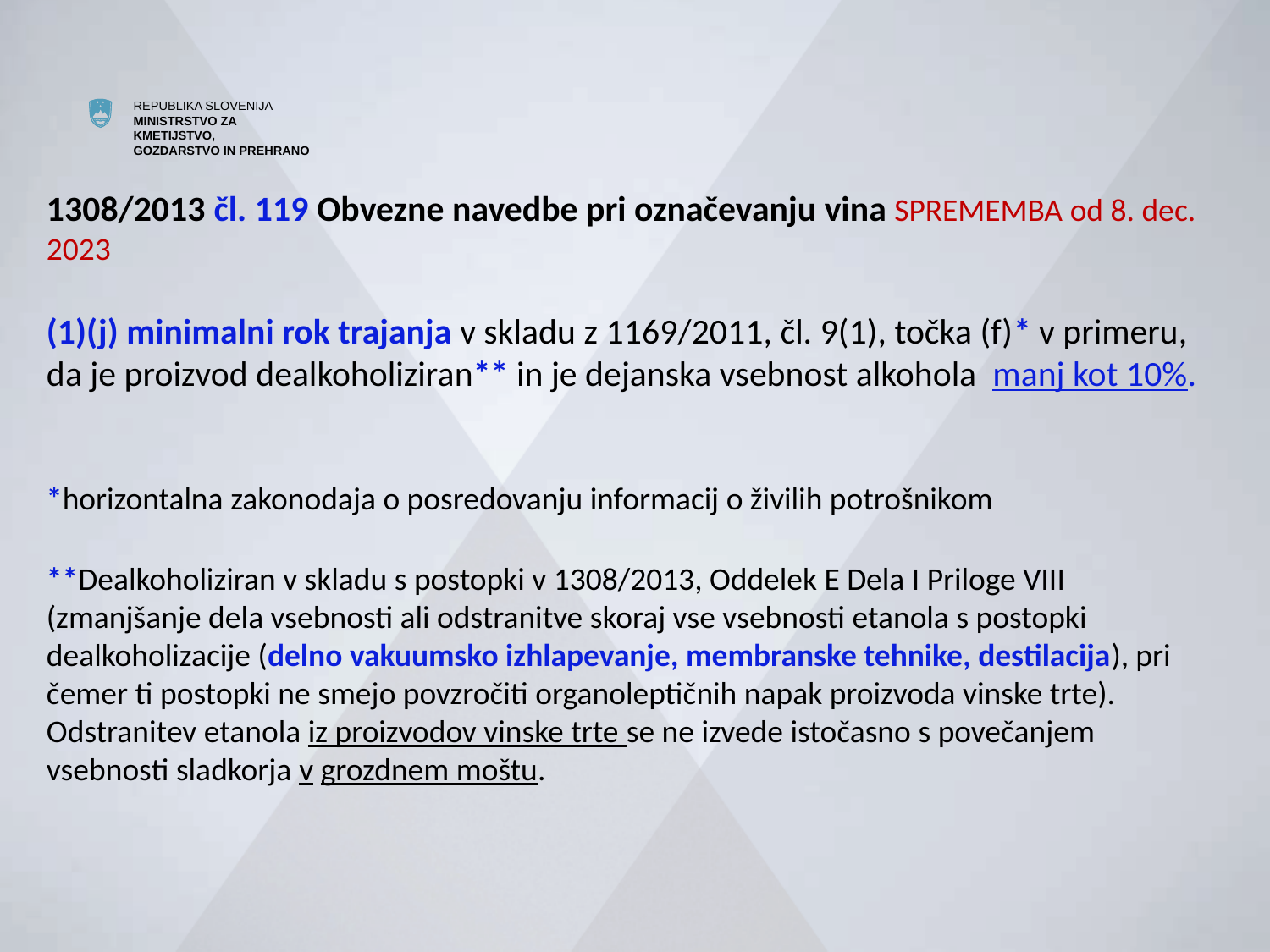

# 1308/2013 čl. 119 Obvezne navedbe pri označevanju vina SPREMEMBA od 8. dec. 2023 (1)(j) minimalni rok trajanja v skladu z 1169/2011, čl. 9(1), točka (f)* v primeru, da je proizvod dealkoholiziran** in je dejanska vsebnost alkohola  manj kot 10%. *horizontalna zakonodaja o posredovanju informacij o živilih potrošnikom **Dealkoholiziran v skladu s postopki v 1308/2013, Oddelek E Dela I Priloge VIII (zmanjšanje dela vsebnosti ali odstranitve skoraj vse vsebnosti etanola s postopki dealkoholizacije (delno vakuumsko izhlapevanje, membranske tehnike, destilacija), pri čemer ti postopki ne smejo povzročiti organoleptičnih napak proizvoda vinske trte). Odstranitev etanola iz proizvodov vinske trte se ne izvede istočasno s povečanjem vsebnosti sladkorja v grozdnem moštu.